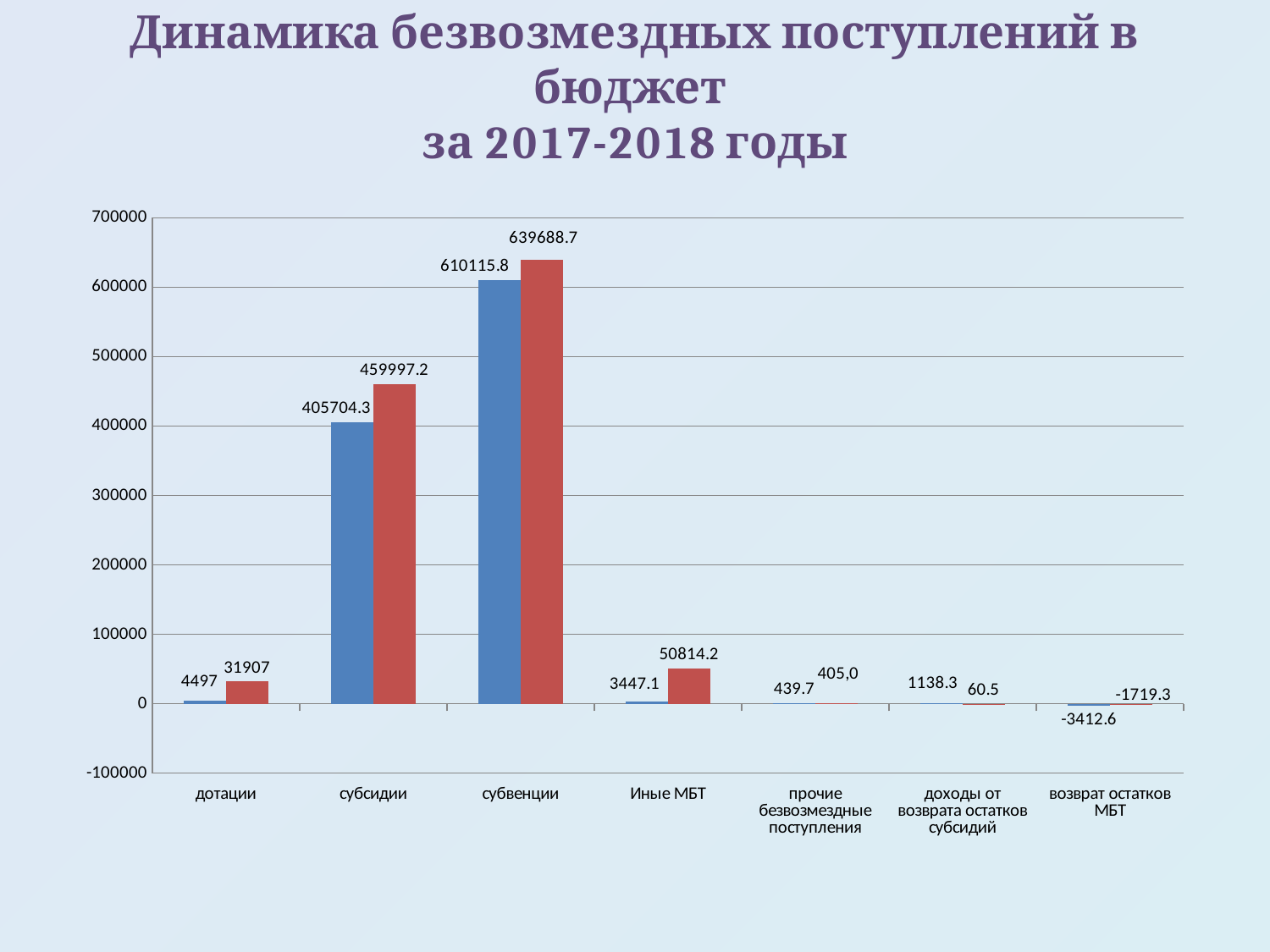

# Динамика безвозмездных поступлений в бюджет за 2017-2018 годы

[unsupported chart]